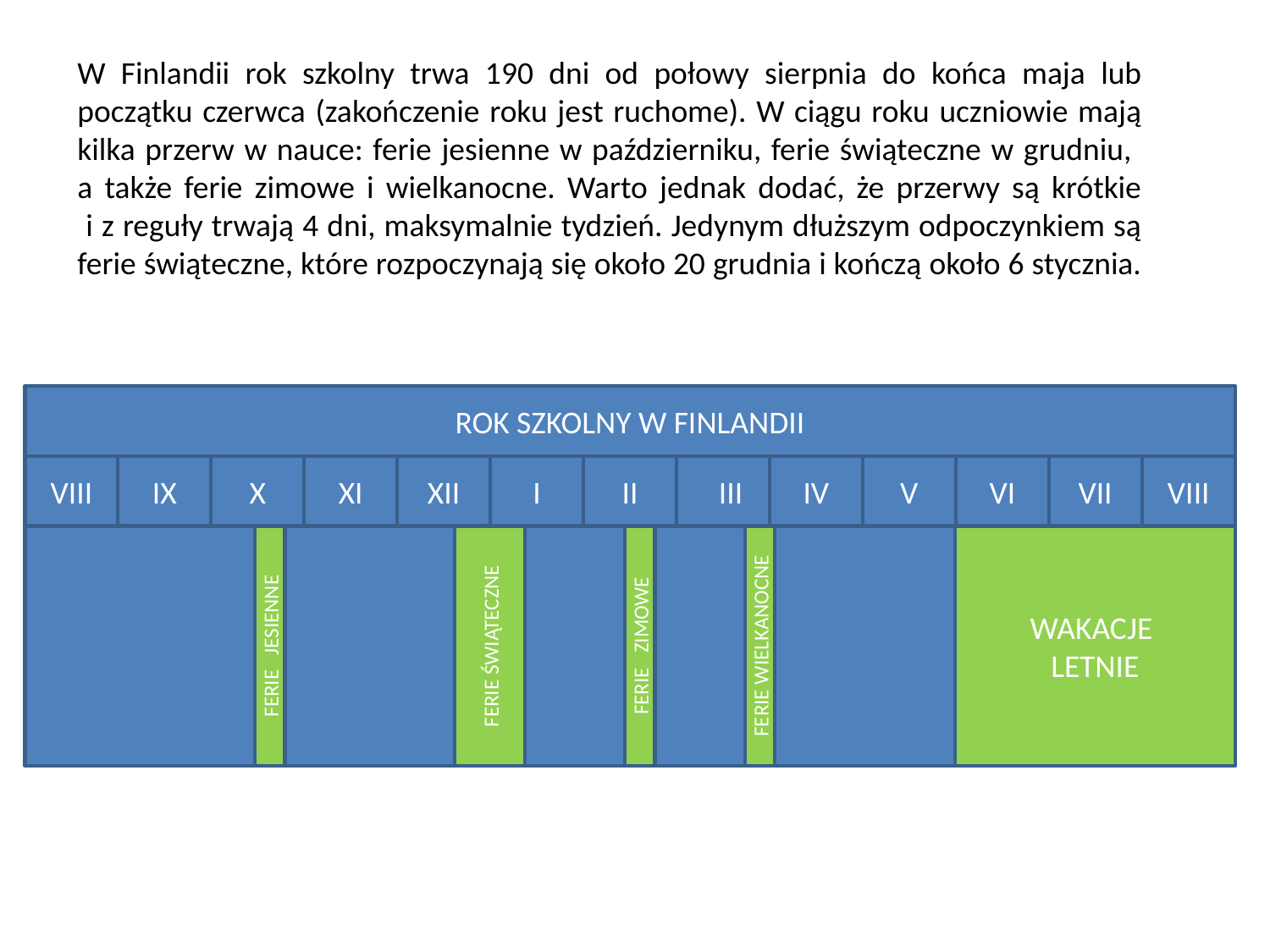

W Finlandii rok szkolny trwa 190 dni od połowy sierpnia do końca maja lub początku czerwca (zakończenie roku jest ruchome). W ciągu roku uczniowie mają kilka przerw w nauce: ferie jesienne w październiku, ferie świąteczne w grudniu,
a także ferie zimowe i wielkanocne. Warto jednak dodać, że przerwy są krótkie
 i z reguły trwają 4 dni, maksymalnie tydzień. Jedynym dłuższym odpoczynkiem są ferie świąteczne, które rozpoczynają się około 20 grudnia i kończą około 6 stycznia.
ROK SZKOLNY W FINLANDII
VIII
IX
X
XI
XII
I
II
III
IV
V
VI
VII
VIII

WAKACJE
LETNIE
FERIE ŚWIĄTECZNE
FERIE   JESIENNE
FERIE   ZIMOWE
FERIE WIELKANOCNE